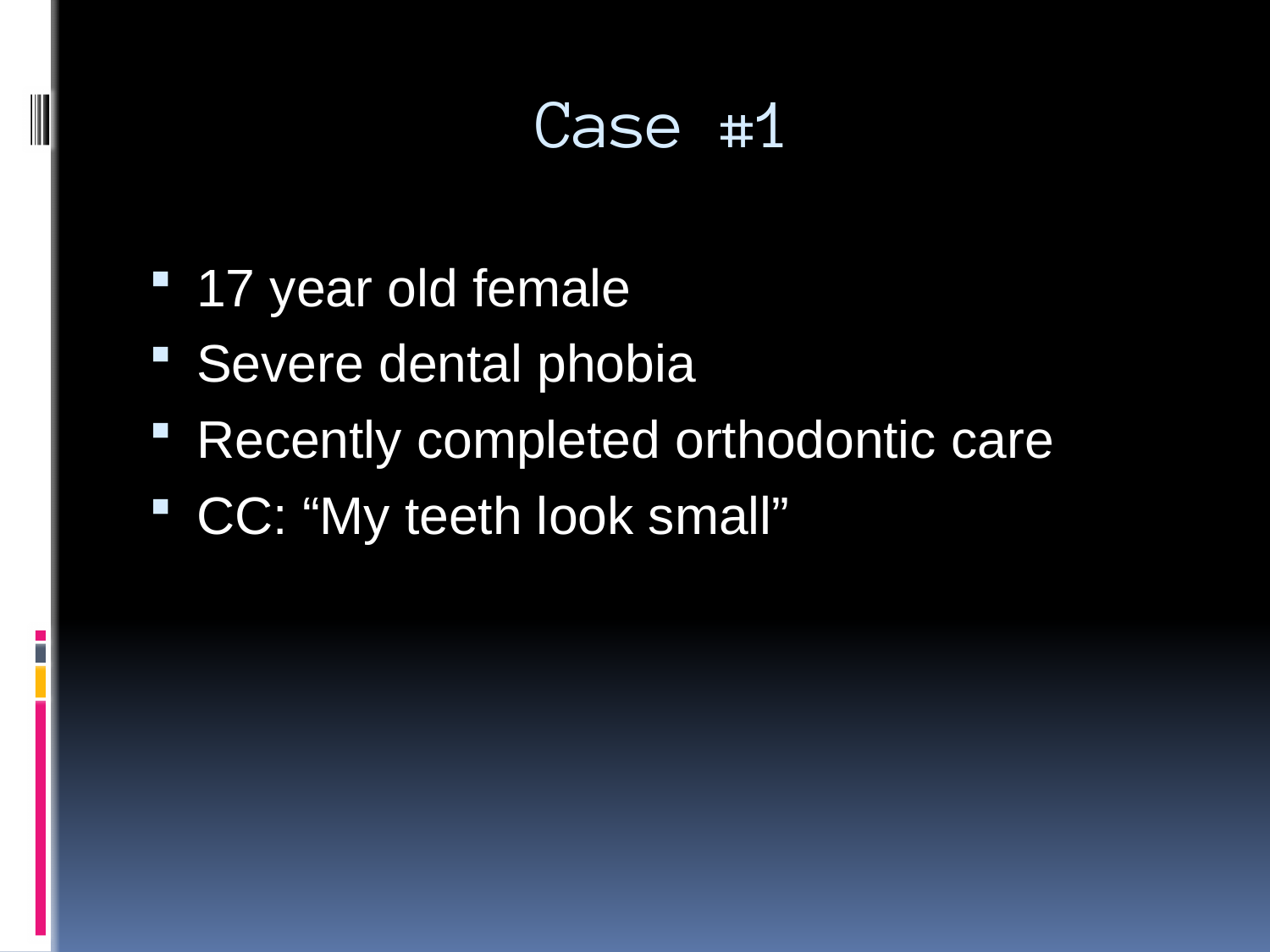

# Case #1
17 year old female
Severe dental phobia
Recently completed orthodontic care
CC: “My teeth look small”